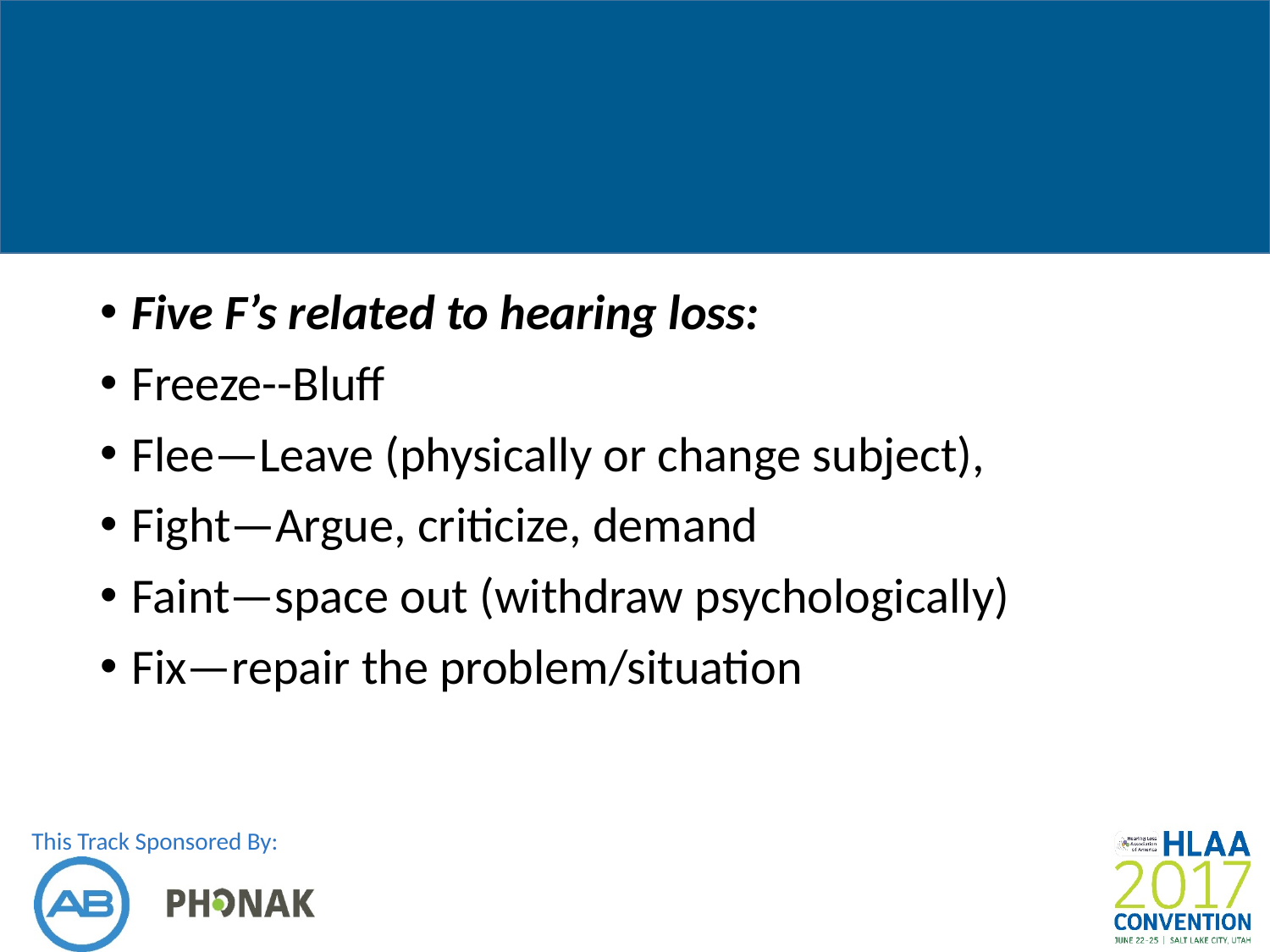

#
Five F’s related to hearing loss:
Freeze--Bluff
Flee—Leave (physically or change subject),
Fight—Argue, criticize, demand
Faint—space out (withdraw psychologically)
Fix—repair the problem/situation